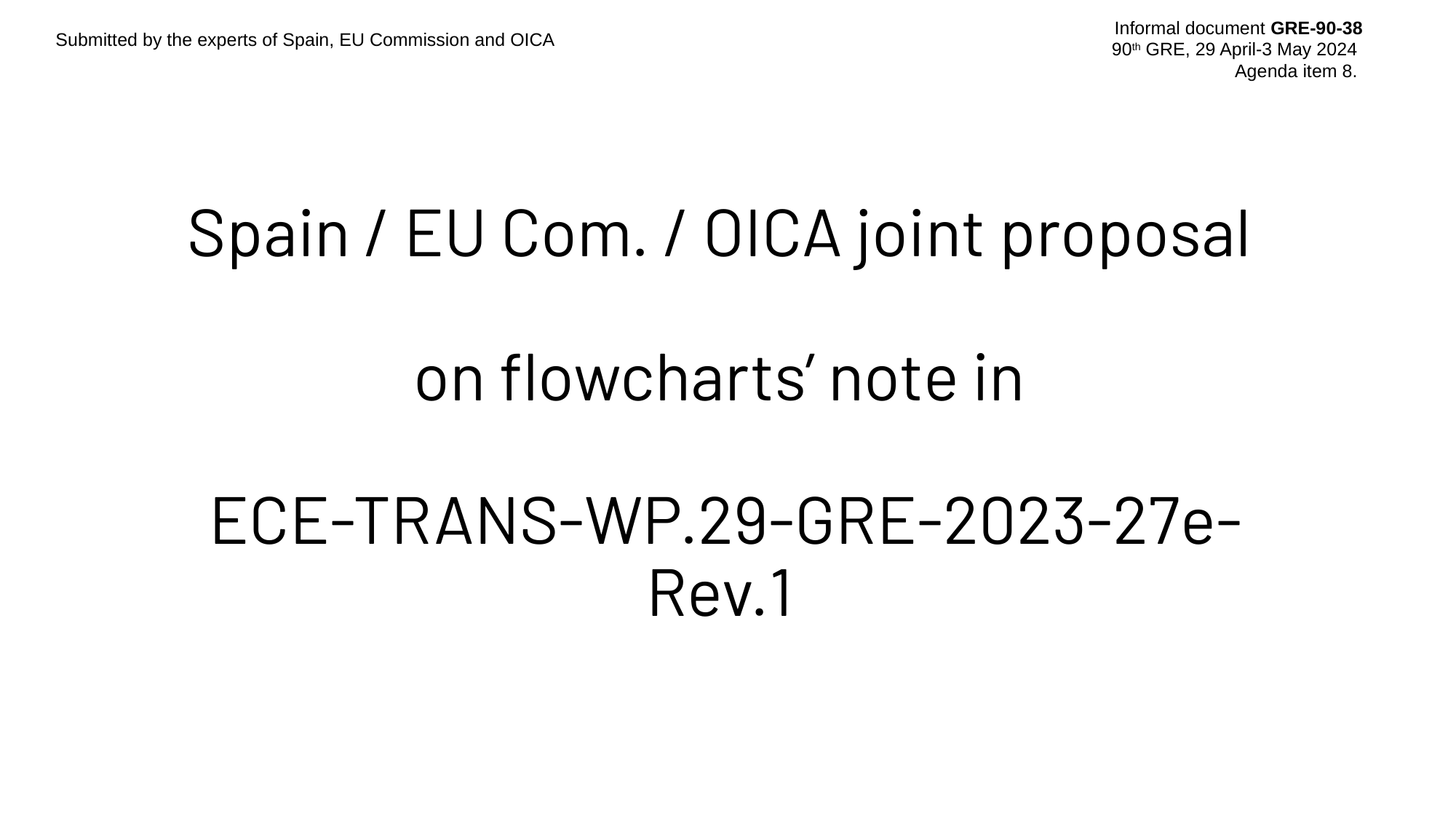

Informal document GRE-90-38
90th GRE, 29 April-3 May 2024
 Agenda item 8.
Submitted by the experts of Spain, EU Commission and OICA
# Spain / EU Com. / OICA joint proposal on flowcharts’ note in ECE-TRANS-WP.29-GRE-2023-27e-Rev.1